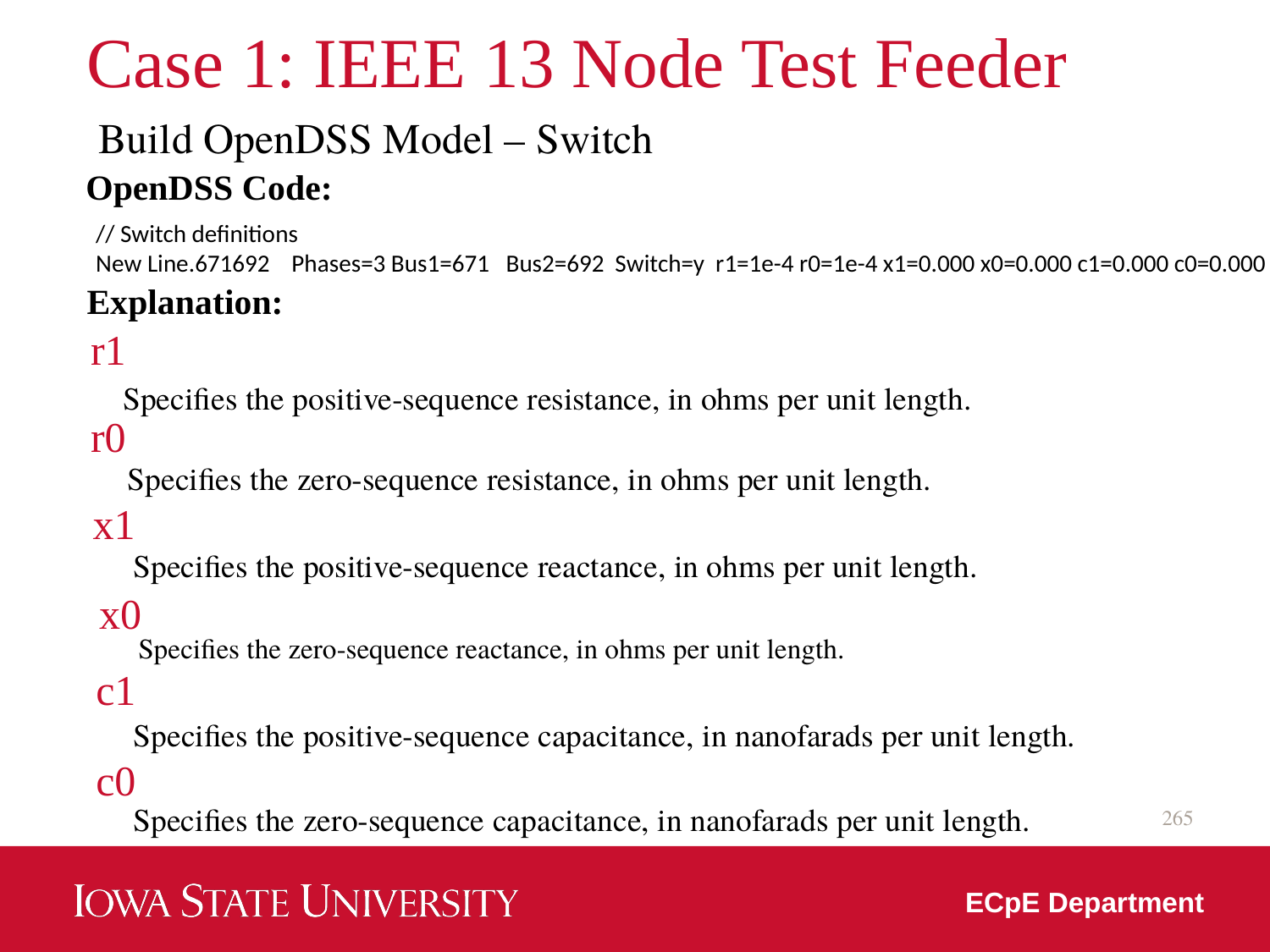

# Case 1: IEEE 13 Node Test Feeder
Build OpenDSS Model – Switch
OpenDSS Code:
// Switch definitions
New Line.671692    Phases=3 Bus1=671   Bus2=692  Switch=y  r1=1e-4 r0=1e-4 x1=0.000 x0=0.000 c1=0.000 c0=0.000
Explanation:
r1
Specifies the positive‐sequence resistance, in ohms per unit length.
r0
Specifies the zero‐sequence resistance, in ohms per unit length.
x1
Specifies the positive‐sequence reactance, in ohms per unit length.
x0
Specifies the zero‐sequence reactance, in ohms per unit length.
c1
Specifies the positive‐sequence capacitance, in nanofarads per unit length.
c0
Specifies the zero‐sequence capacitance, in nanofarads per unit length.
265
ECpE Department